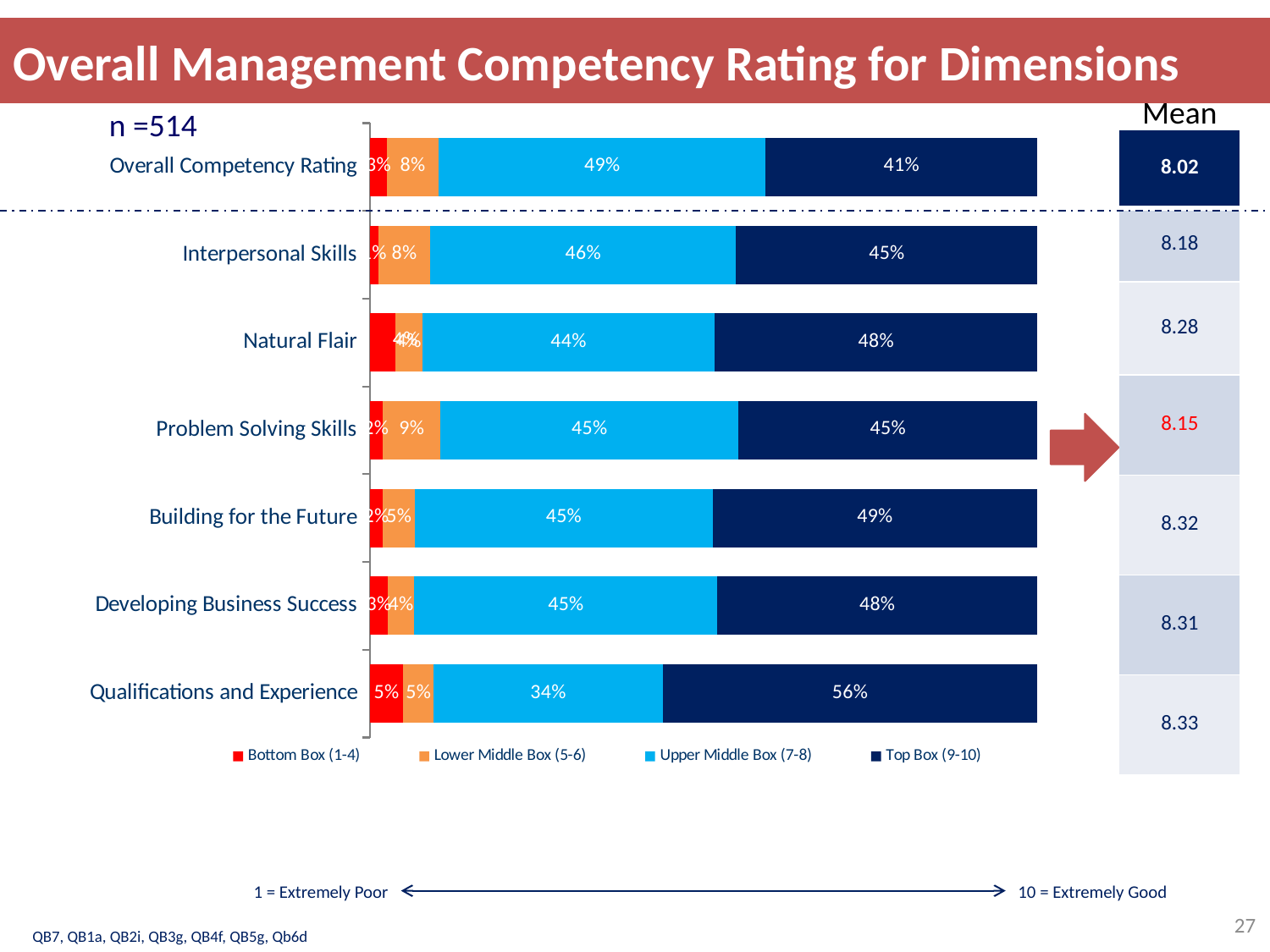

Overall Management Competency Rating for Dimensions
# Overall Management Competency Rating for Dimensions
Mean
n =514

### Chart

| Category | Bottom Box (1-4) | Lower Middle Box (5-6) | Upper Middle Box (7-8) | Top Box (9-10) |
|---|---|---|---|---|
| Overall Competency Rating | 0.026422223759014506 | 0.07658884967145661 | 0.4904353753105671 | 0.40655355125895754 |
| Interpersonal Skills | 0.013427423211529612 | 0.07698069217081467 | 0.4585900666911799 | 0.45100181792647165 |
| Natural Flair | 0.03820129057382696 | 0.04086030867329789 | 0.4377591612928857 | 0.4831792394599856 |
| Problem Solving Skills | 0.019715891532318286 | 0.08637973705698411 | 0.44669159518062407 | 0.4472127762300695 |
| Building for the Future | 0.020048821567248288 | 0.04773403393322915 | 0.4458548984969986 | 0.48636224600252015 |
| Developing Business Success | 0.02736194186626716 | 0.039320022339460074 | 0.4543945015583114 | 0.47892353423595757 |
| Qualifications and Experience | 0.050533964515314916 | 0.04505004501109933 | 0.3432792687428712 | 0.5611367217307113 |
| 8.02 |
| --- |
| 8.18 |
| 8.28 |
| 8.15 |
| 8.32 |
| 8.31 |
| 8.33 |

1 = Extremely Poor
10 = Extremely Good
27
QB7, QB1a, QB2i, QB3g, QB4f, QB5g, Qb6d